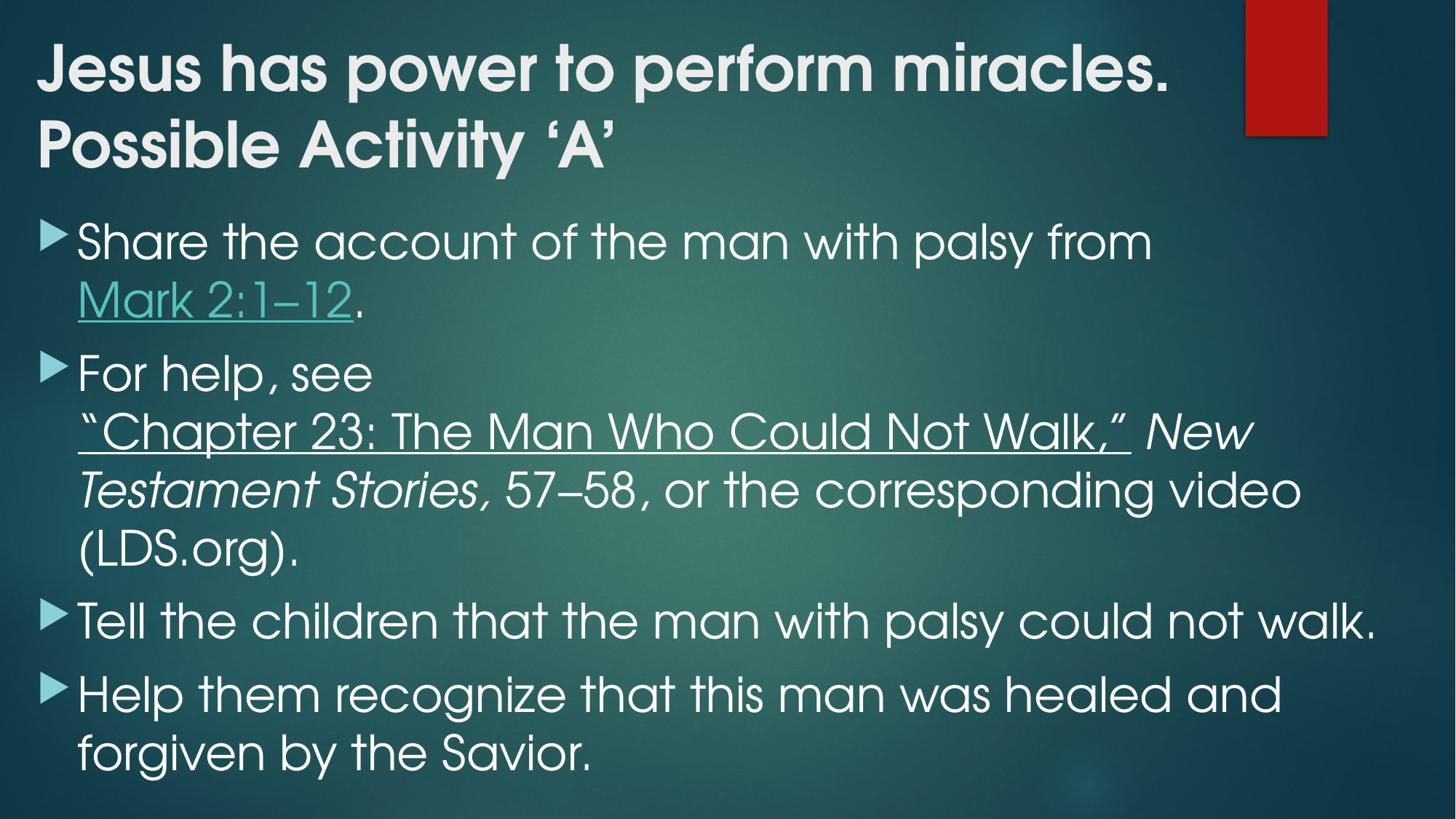

# Jesus has power to perform miracles. Possible Activity ‘A’
Share the account of the man with palsy from Mark 2:1–12.
For help, see “Chapter 23: The Man Who Could Not Walk,” New Testament Stories, 57–58, or the corresponding video (LDS.org).
Tell the children that the man with palsy could not walk.
Help them recognize that this man was healed and forgiven by the Savior.